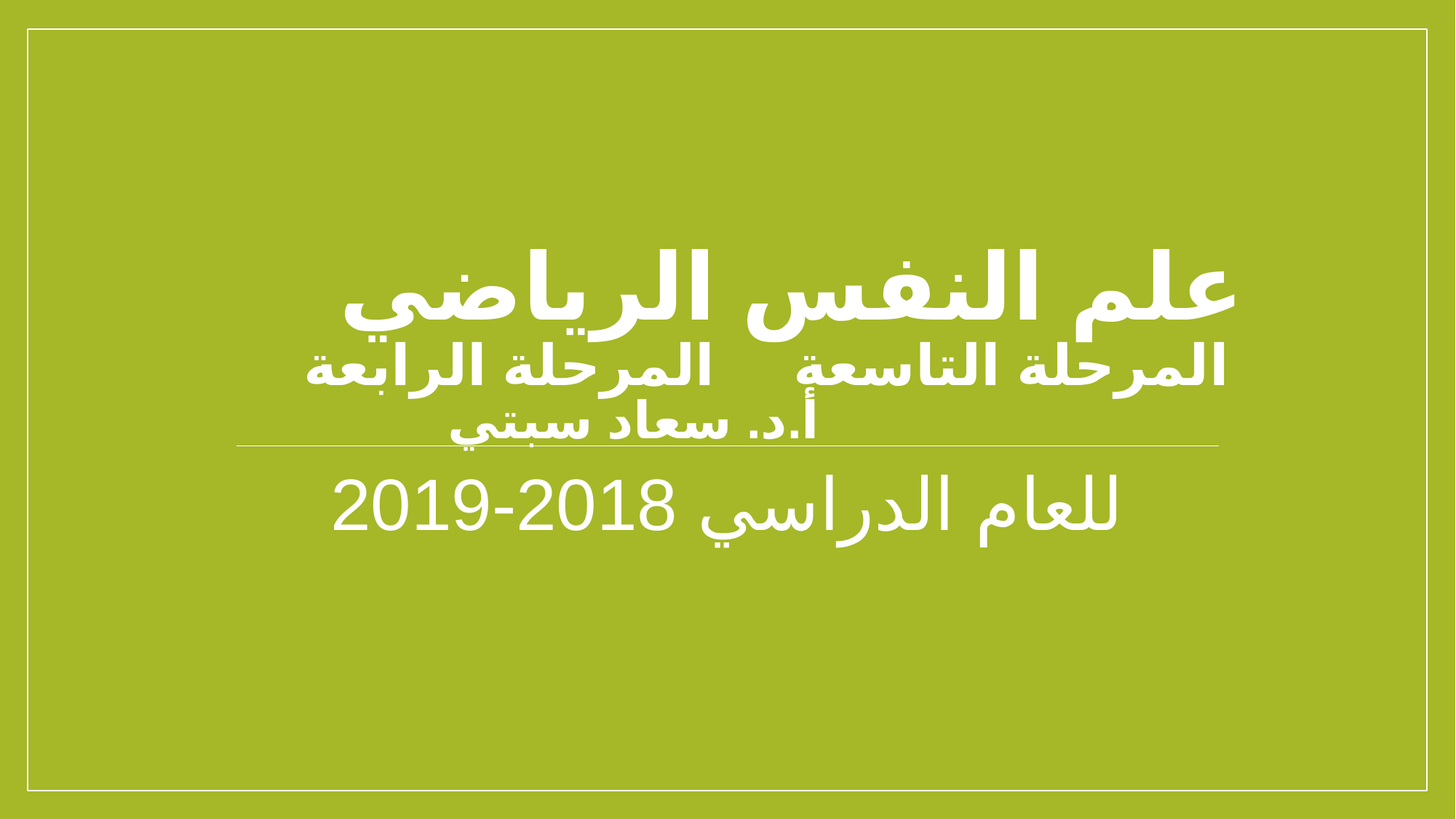

# علم النفس الرياضي المرحلة التاسعة     المرحلة الرابعة أ.د. سعاد سبتي
للعام الدراسي 2018-2019